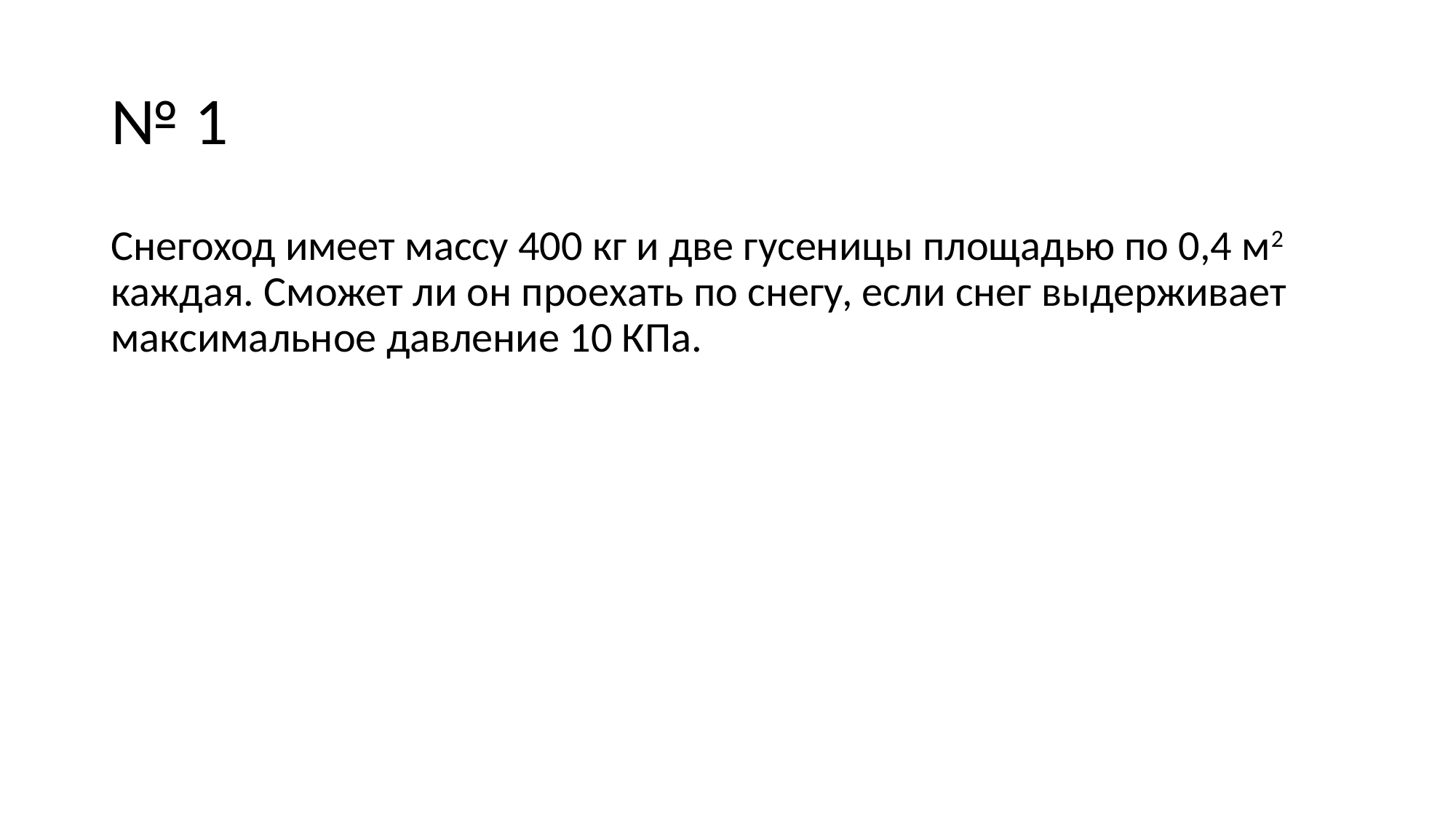

# № 1
Снегоход имеет массу 400 кг и две гусеницы площадью по 0,4 м2 каждая. Сможет ли он проехать по снегу, если снег выдерживает максимальное давление 10 КПа.